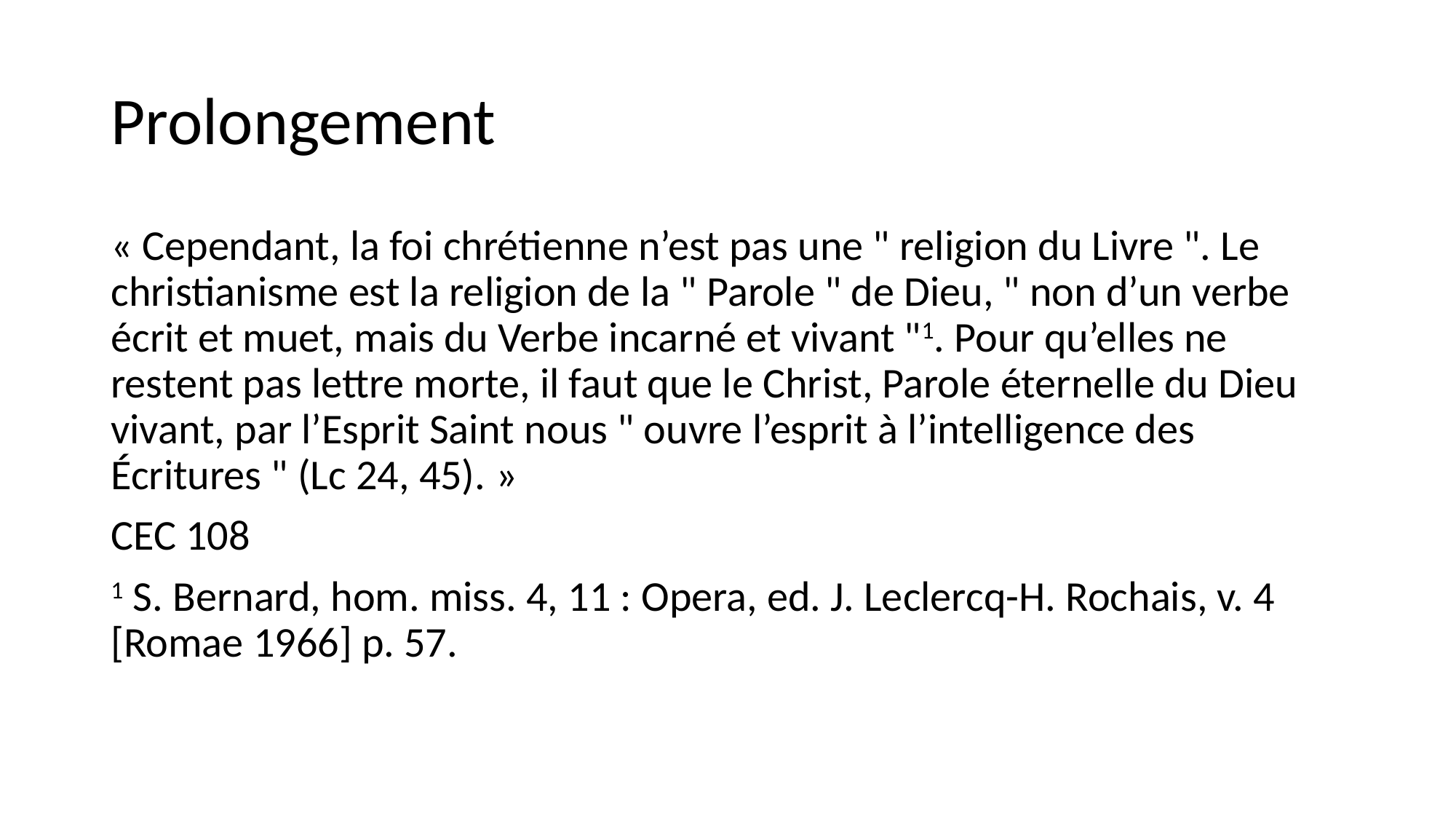

# Prolongement
« Cependant, la foi chrétienne n’est pas une " religion du Livre ". Le christianisme est la religion de la " Parole " de Dieu, " non d’un verbe écrit et muet, mais du Verbe incarné et vivant "1. Pour qu’elles ne restent pas lettre morte, il faut que le Christ, Parole éternelle du Dieu vivant, par l’Esprit Saint nous " ouvre l’esprit à l’intelligence des Écritures " (Lc 24, 45). »
CEC 108
1 S. Bernard, hom. miss. 4, 11 : Opera, ed. J. Leclercq-H. Rochais, v. 4 [Romae 1966] p. 57.